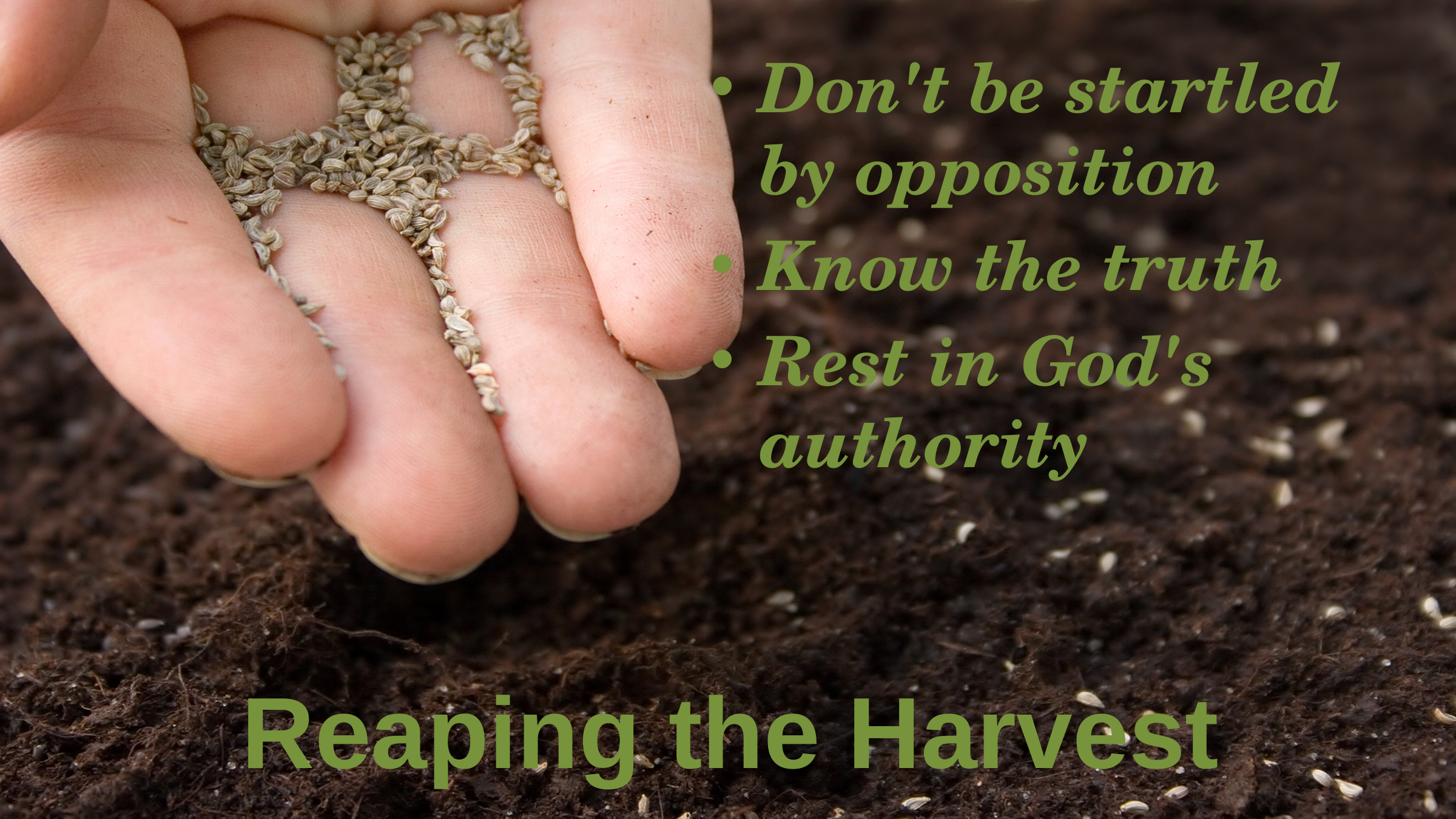

Don't be startled by opposition
Know the truth
Rest in God's authority
# Reaping the Harvest